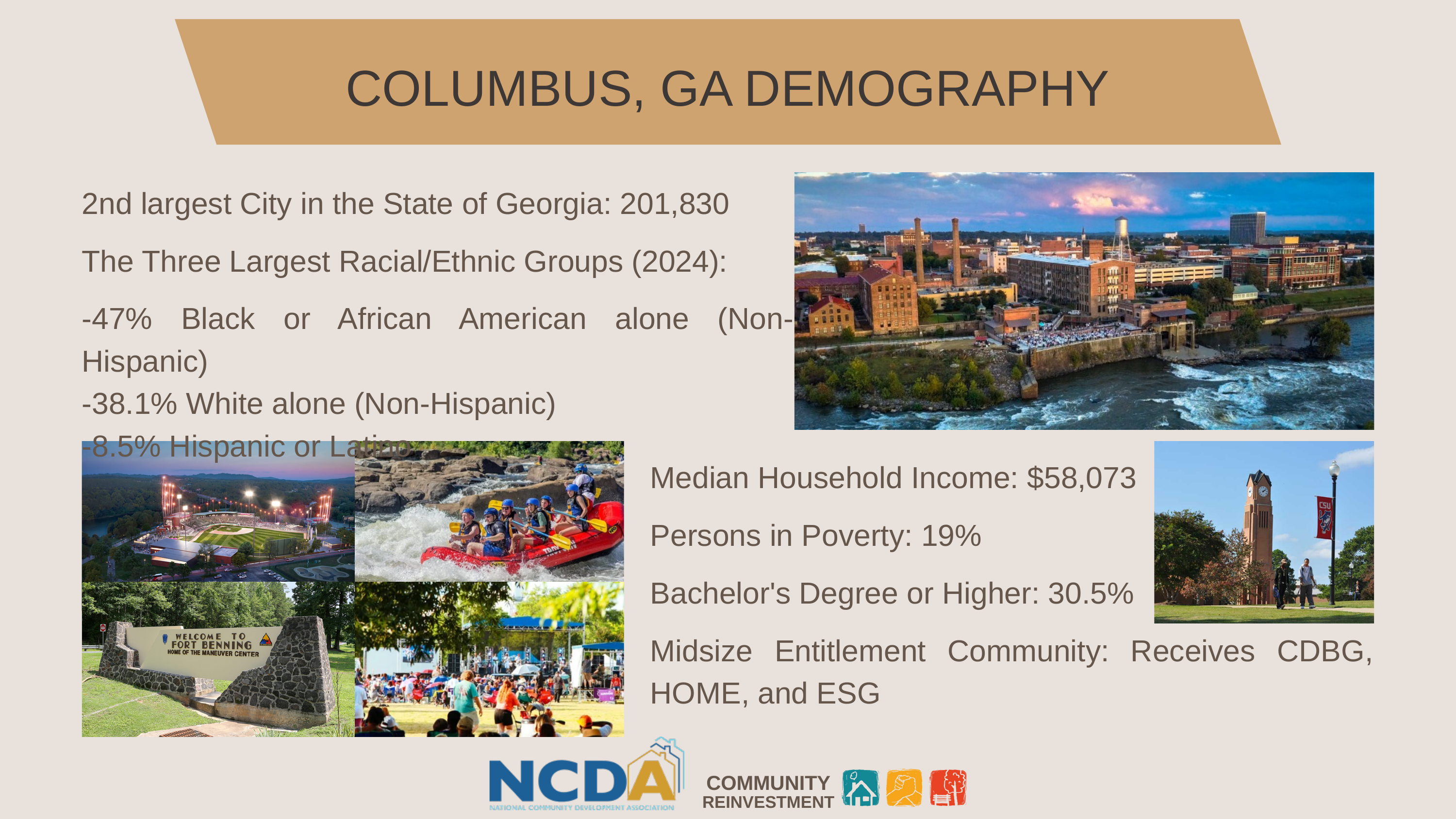

COLUMBUS, GA DEMOGRAPHY

2nd largest City in the State of Georgia: 201,830

The Three Largest Racial/Ethnic Groups (2024):

-47% Black or African American alone (Non-Hispanic)
-38.1% White alone (Non-Hispanic)
-8.5% Hispanic or Latino

Median Household Income: $58,073

Persons in Poverty: 19%

Bachelor's Degree or Higher: 30.5%

Midsize Entitlement Community: Receives CDBG, HOME, and ESG

COMMUNITY

REINVESTMENT